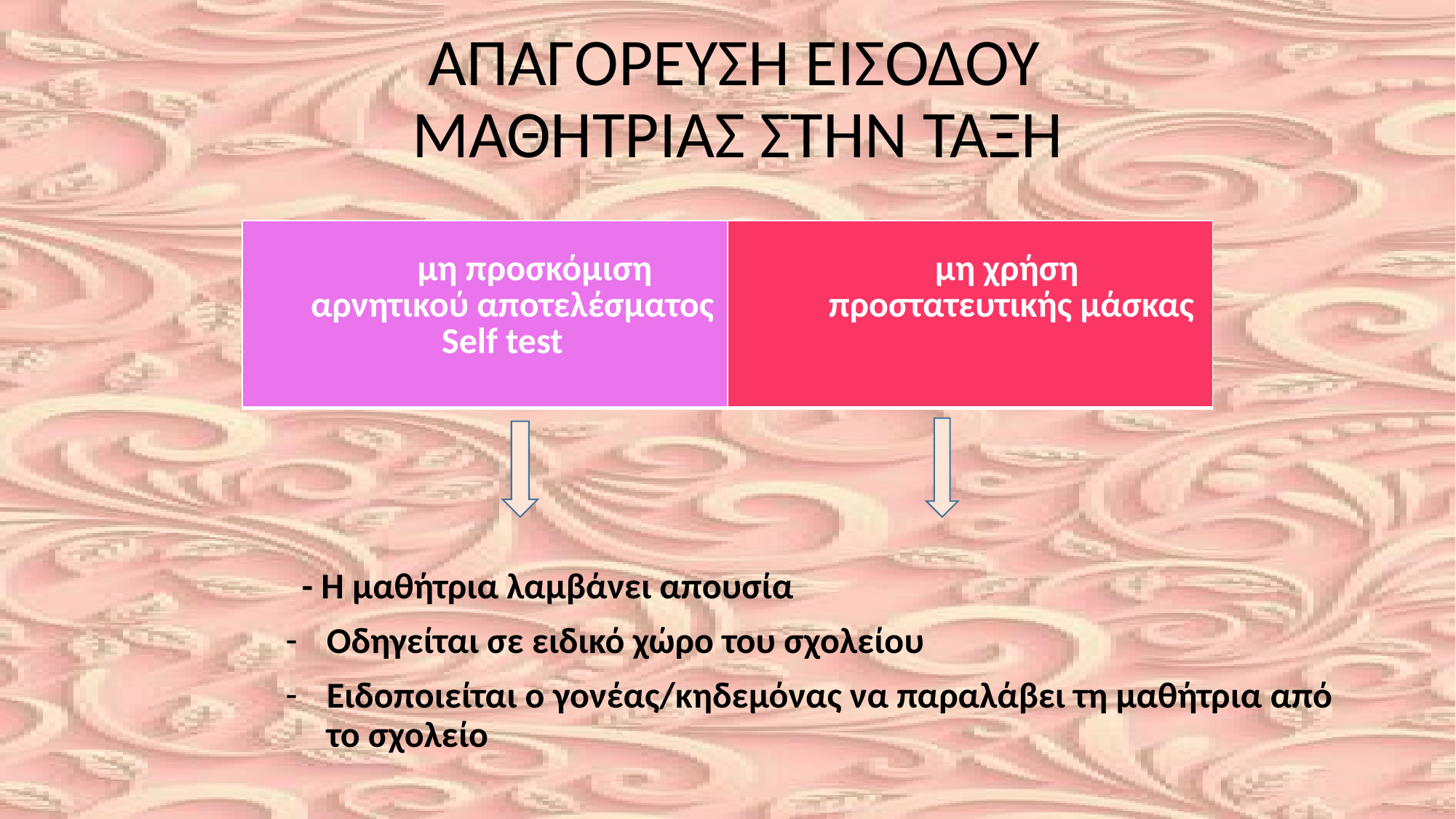

# ΑΠΑΓΟΡΕΥΣΗ ΕΙΣΟΔΟΥ ΜΑΘΗΤΡΙΑΣ ΣΤΗΝ ΤΑΞΗ

| μη προσκόμιση αρνητικού αποτελέσματος Self test | μη χρήση προστατευτικής μάσκας |
| --- | --- |

  - Η μαθήτρια λαμβάνει απουσία
Οδηγείται σε ειδικό χώρο του σχολείου
Ειδοποιείται ο γονέας/κηδεμόνας να παραλάβει τη μαθήτρια από το σχολείο